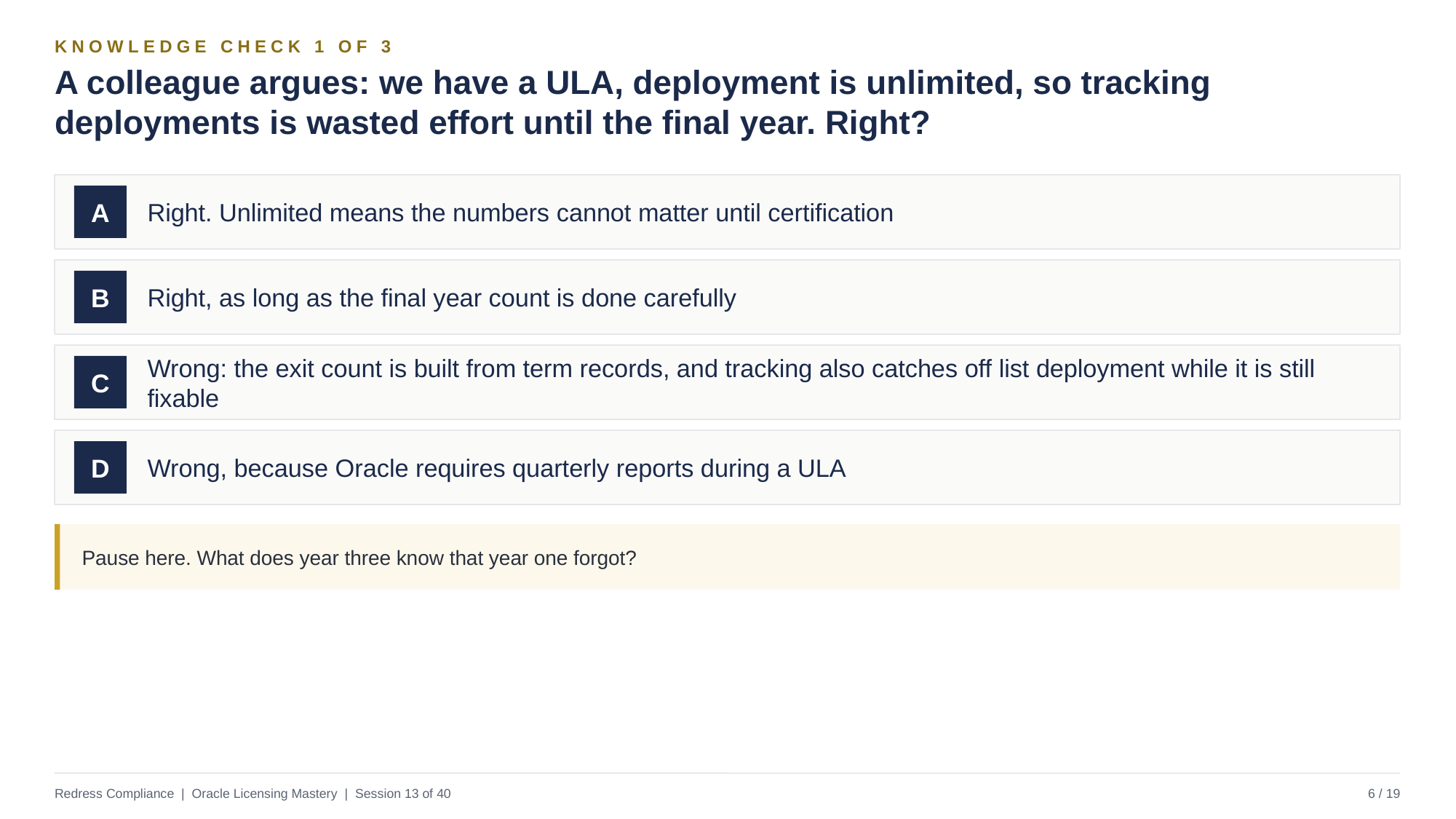

KNOWLEDGE CHECK 1 OF 3
A colleague argues: we have a ULA, deployment is unlimited, so tracking deployments is wasted effort until the final year. Right?

Right. Unlimited means the numbers cannot matter until certification

A

Right, as long as the final year count is done carefully

B

Wrong: the exit count is built from term records, and tracking also catches off list deployment while it is still fixable

C

Wrong, because Oracle requires quarterly reports during a ULA

D

Pause here. What does year three know that year one forgot?

Redress Compliance  |  Oracle Licensing Mastery  |  Session 13 of 40
6 / 19